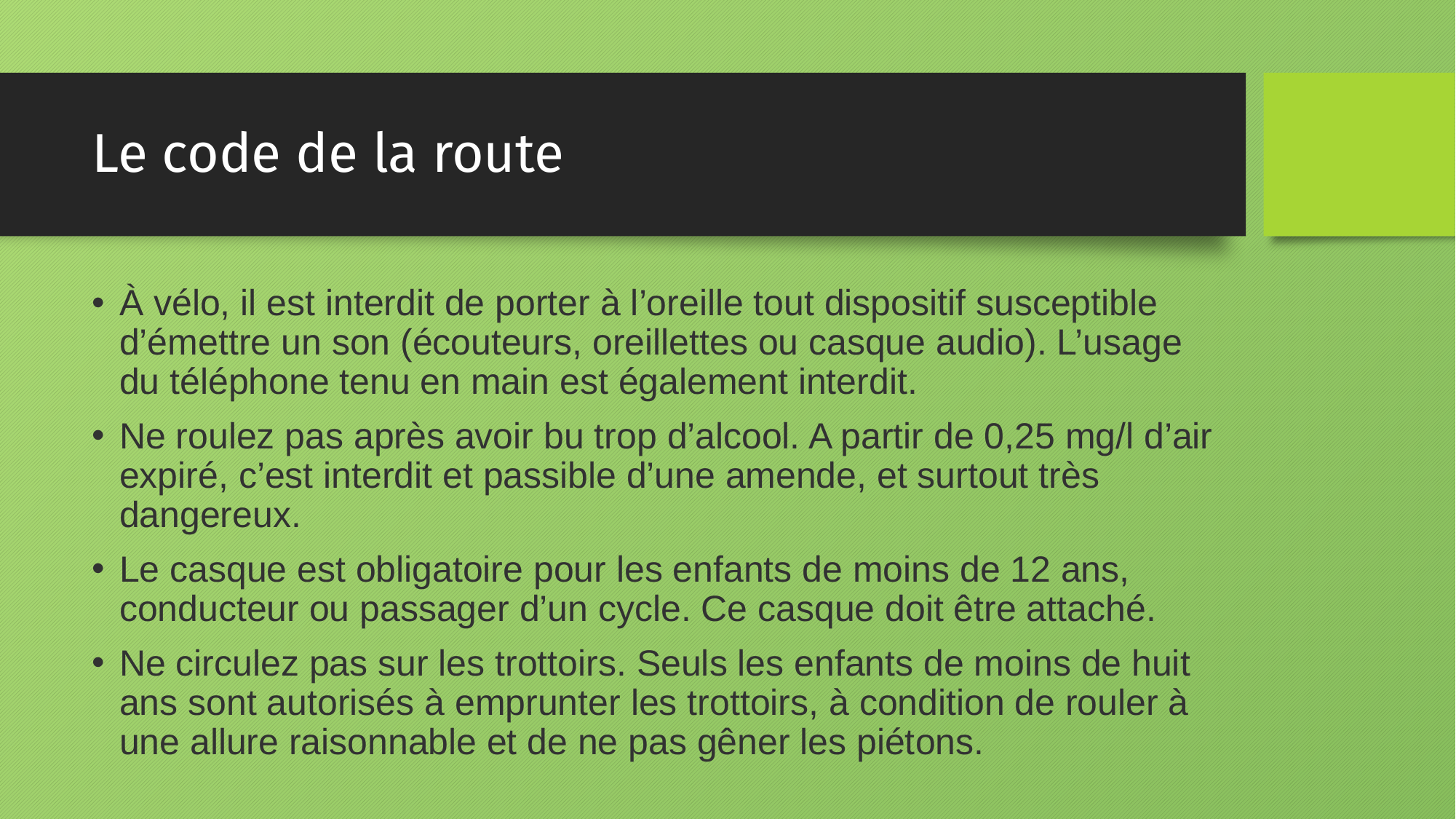

# Le code de la route
À vélo, il est interdit de porter à l’oreille tout dispositif susceptible d’émettre un son (écouteurs, oreillettes ou casque audio). L’usage du téléphone tenu en main est également interdit.
Ne roulez pas après avoir bu trop d’alcool. A partir de 0,25 mg/l d’air expiré, c’est interdit et passible d’une amende, et surtout très dangereux.
Le casque est obligatoire pour les enfants de moins de 12 ans, conducteur ou passager d’un cycle. Ce casque doit être attaché.
Ne circulez pas sur les trottoirs. Seuls les enfants de moins de huit ans sont autorisés à emprunter les trottoirs, à condition de rouler à une allure raisonnable et de ne pas gêner les piétons.